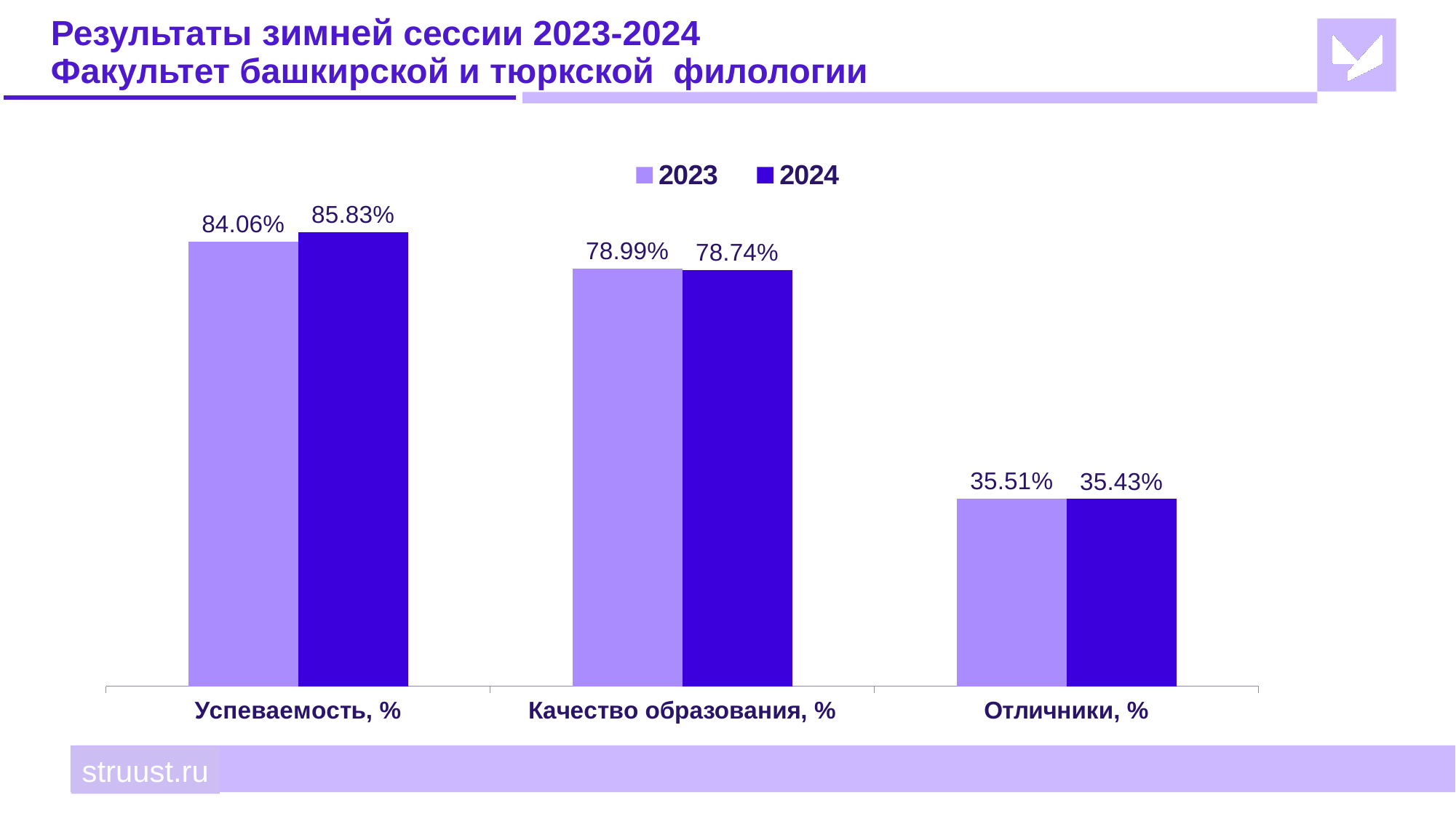

# Результаты зимней сессии 2023-2024 Факультет башкирской и тюркской  филологии

### Chart

| Category | 2023 | 2024 |
|---|---|---|
| Успеваемость, % | 0.8406 | 0.8583 |
| Качество образования, % | 0.7899 | 0.7874 |
| Отличники, % | 0.3551 | 0.3543 |
struust.ru